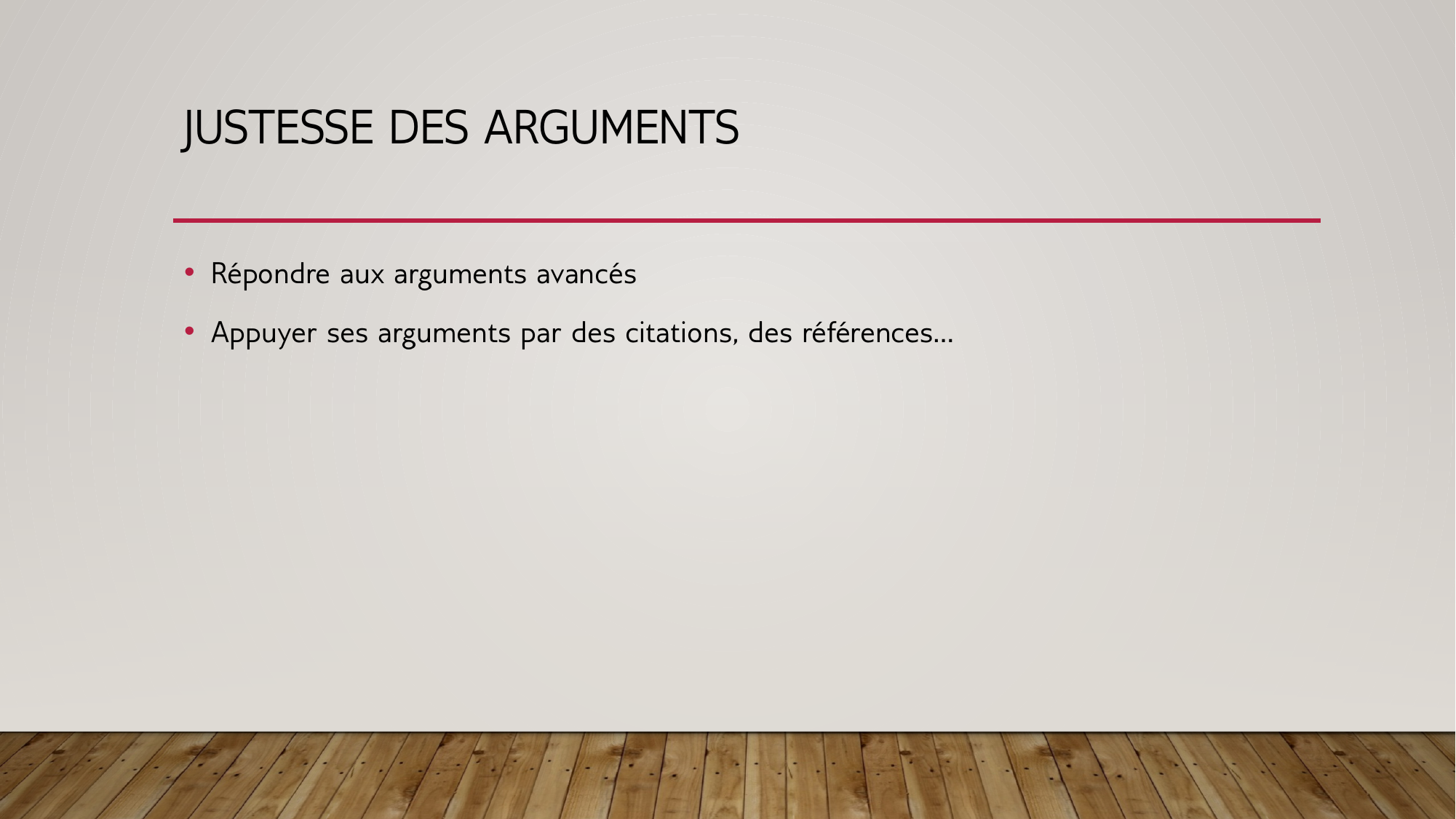

# Justesse des arguments
Répondre aux arguments avancés
Appuyer ses arguments par des citations, des références…